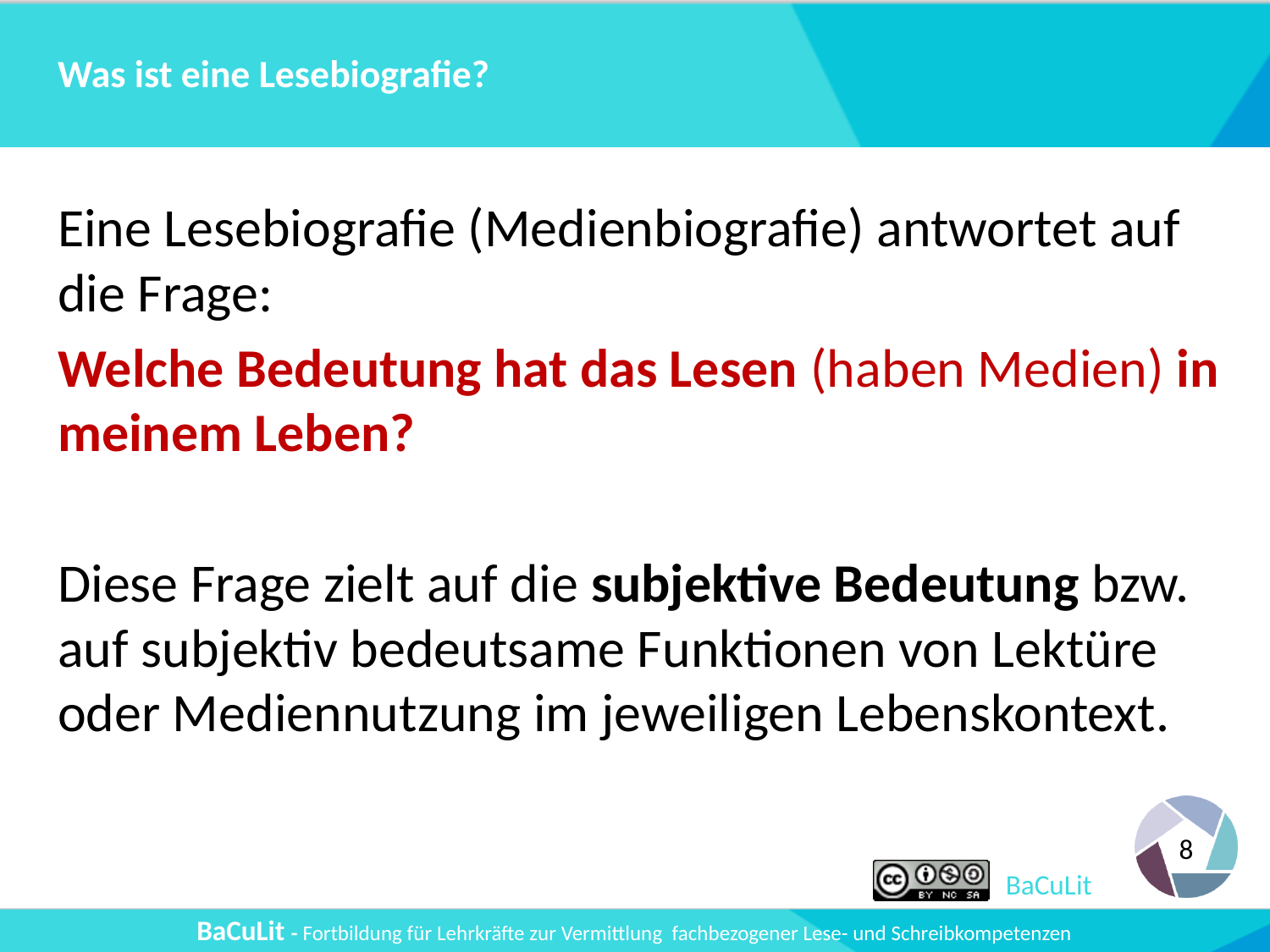

# Was ist eine Lesebiografie?
Eine Lesebiografie (Medienbiografie) antwortet auf die Frage:
Welche Bedeutung hat das Lesen (haben Medien) in meinem Leben?

Diese Frage zielt auf die subjektive Bedeutung bzw. auf subjektiv bedeutsame Funktionen von Lektüre oder Mediennutzung im jeweiligen Lebenskontext.